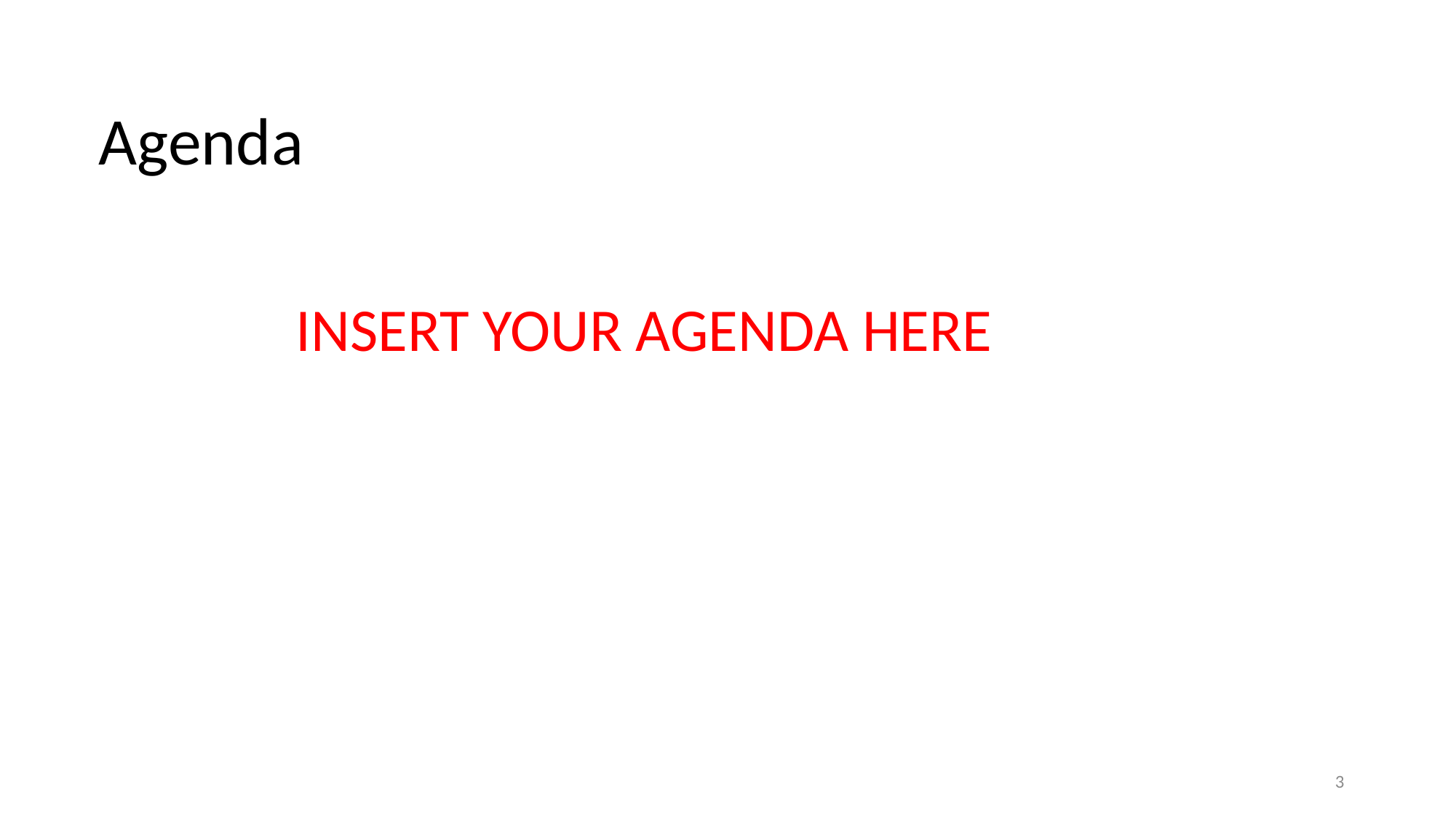

# Agenda
INSERT YOUR AGENDA HERE
  3